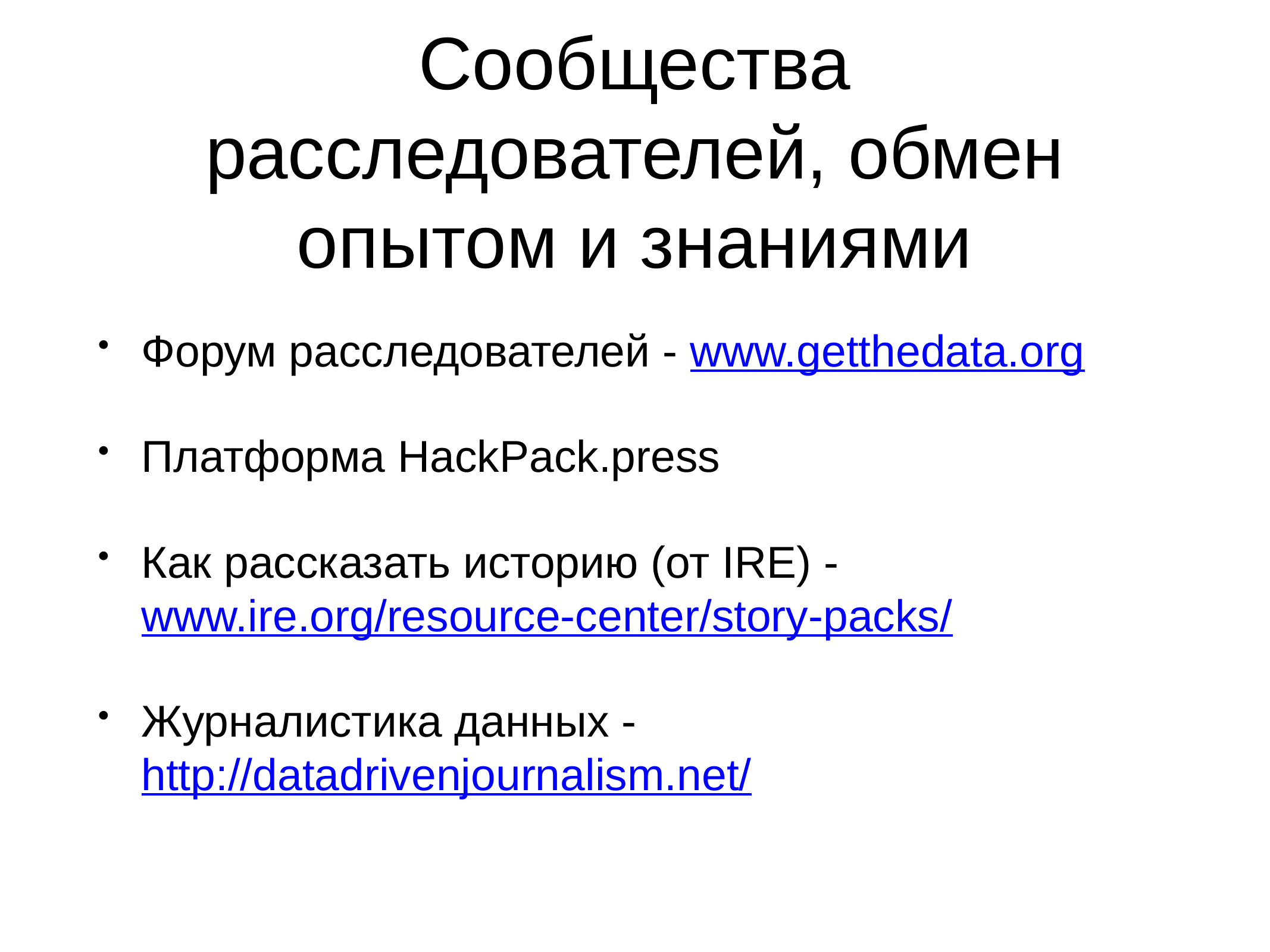

# Сообщества расследователей, обмен опытом и знаниями
Форум расследователей - www.getthedata.org
Платформа HackPack.press
Как рассказать историю (от IRE) - www.ire.org/resource-center/story-packs/
Журналистика данных - http://datadrivenjournalism.net/